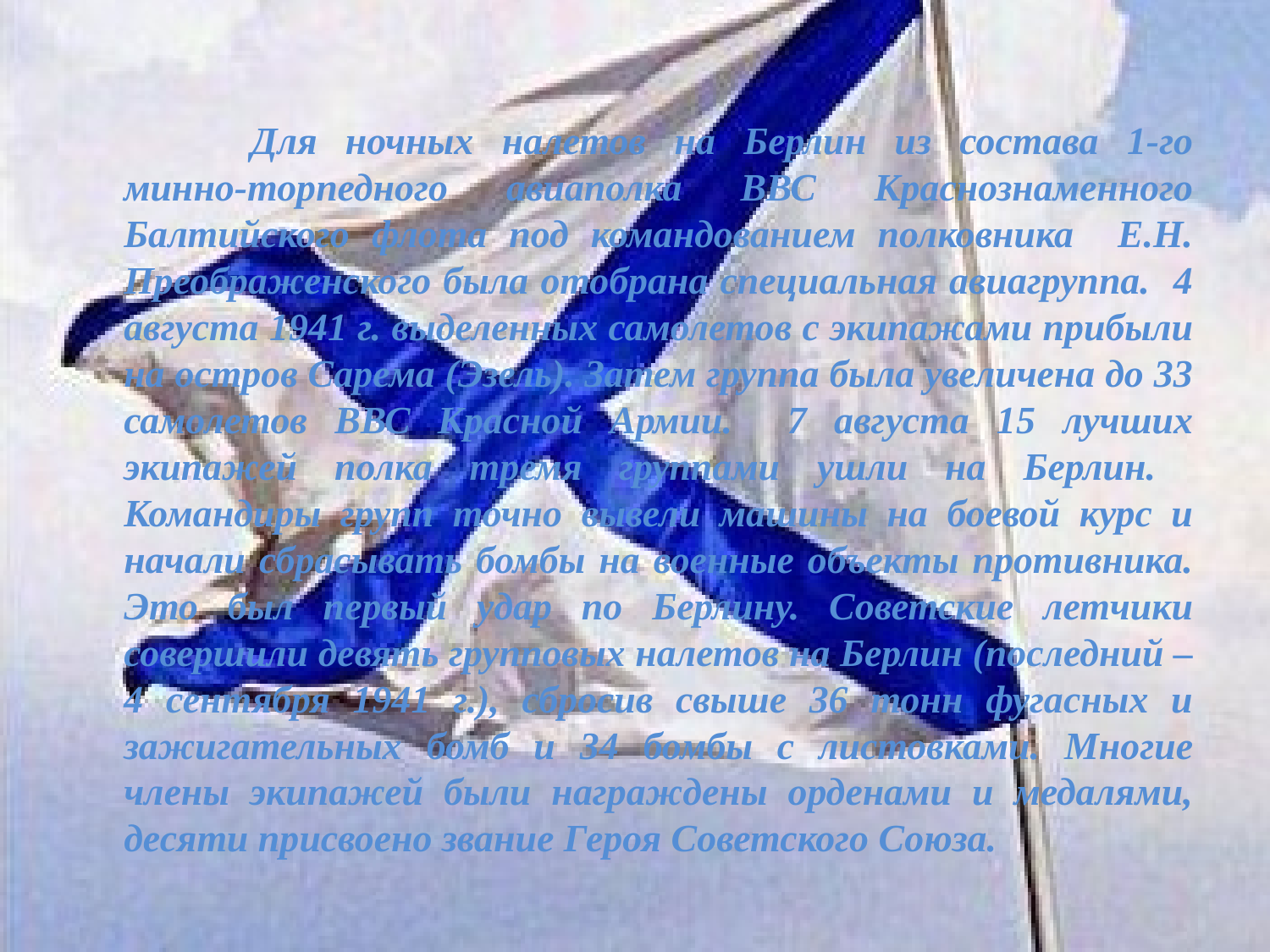

Для ночных налетов на Берлин из состава 1-го минно-торпедного авиаполка ВВС Краснознаменного Балтийского флота под командованием полковника  Е.Н. Преображенского была отобрана специальная авиагруппа.  4 августа 1941 г. выделенных самолетов с экипажами прибыли на остров Сарема (Эзель). Затем группа была увеличена до 33 самолетов ВВС Красной Армии.  7 августа 15 лучших экипажей полка тремя группами ушли на Берлин.  Командиры групп точно вывели машины на боевой курс и начали сбрасывать бомбы на военные объекты противника. Это был первый удар по Берлину. Советские летчики совершили девять групповых налетов на Берлин (последний – 4 сентября 1941 г.), сбросив свыше 36 тонн фугасных и зажигательных бомб и 34 бомбы с листовками. Многие члены экипажей были награждены орденами и медалями, десяти присвоено звание Героя Советского Союза.